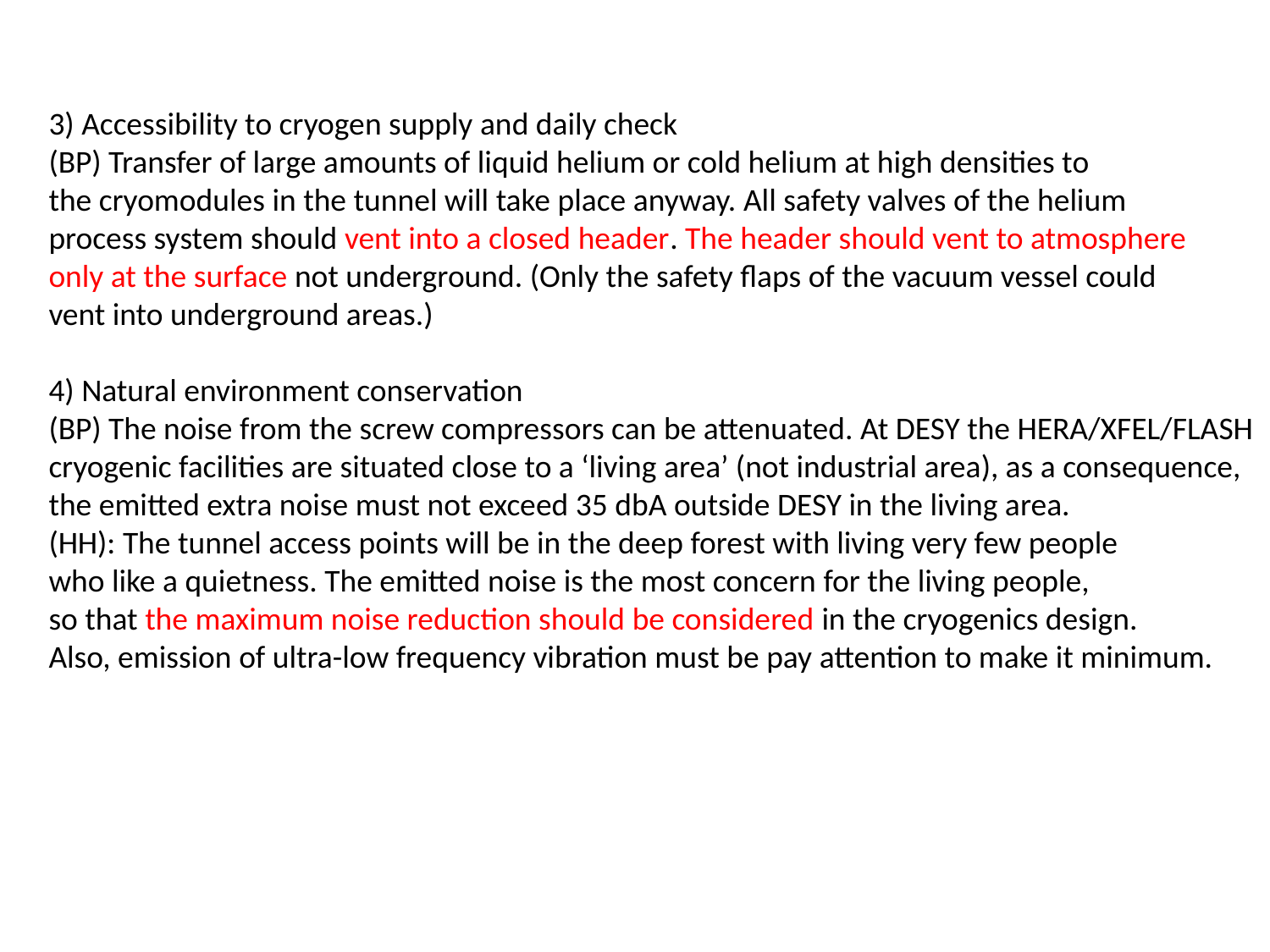

3) Accessibility to cryogen supply and daily check
(BP) Transfer of large amounts of liquid helium or cold helium at high densities to
the cryomodules in the tunnel will take place anyway. All safety valves of the helium
process system should vent into a closed header. The header should vent to atmosphere
only at the surface not underground. (Only the safety flaps of the vacuum vessel could
vent into underground areas.)

4) Natural environment conservation
(BP) The noise from the screw compressors can be attenuated. At DESY the HERA/XFEL/FLASH
cryogenic facilities are situated close to a ‘living area’ (not industrial area), as a consequence,
the emitted extra noise must not exceed 35 dbA outside DESY in the living area.
(HH): The tunnel access points will be in the deep forest with living very few people
who like a quietness. The emitted noise is the most concern for the living people,
so that the maximum noise reduction should be considered in the cryogenics design.
Also, emission of ultra-low frequency vibration must be pay attention to make it minimum.